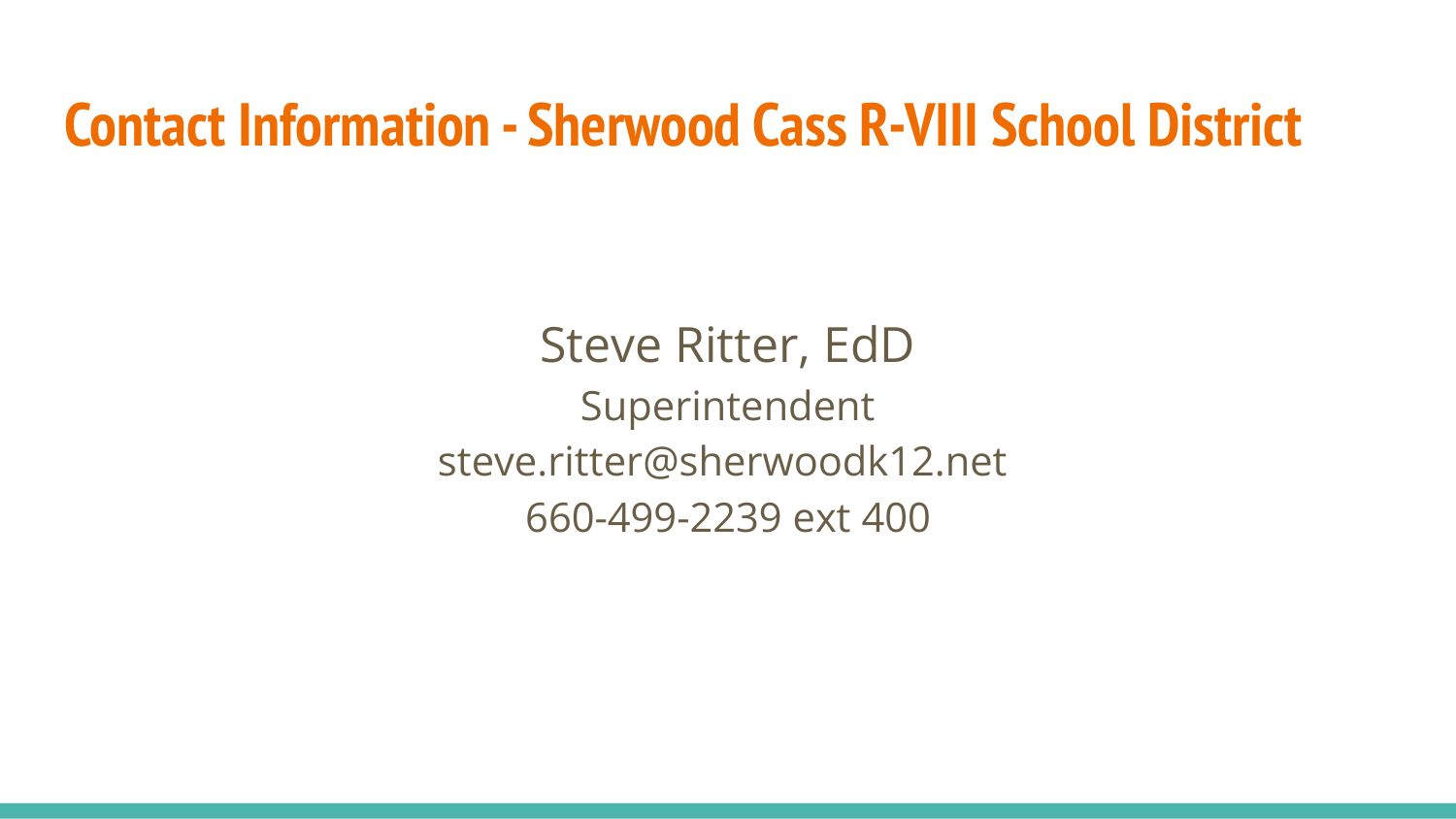

# Contact Information - Sherwood Cass R-VIII School District

Steve Ritter, EdD
Superintendent
steve.ritter@sherwoodk12.net
660-499-2239 ext 400